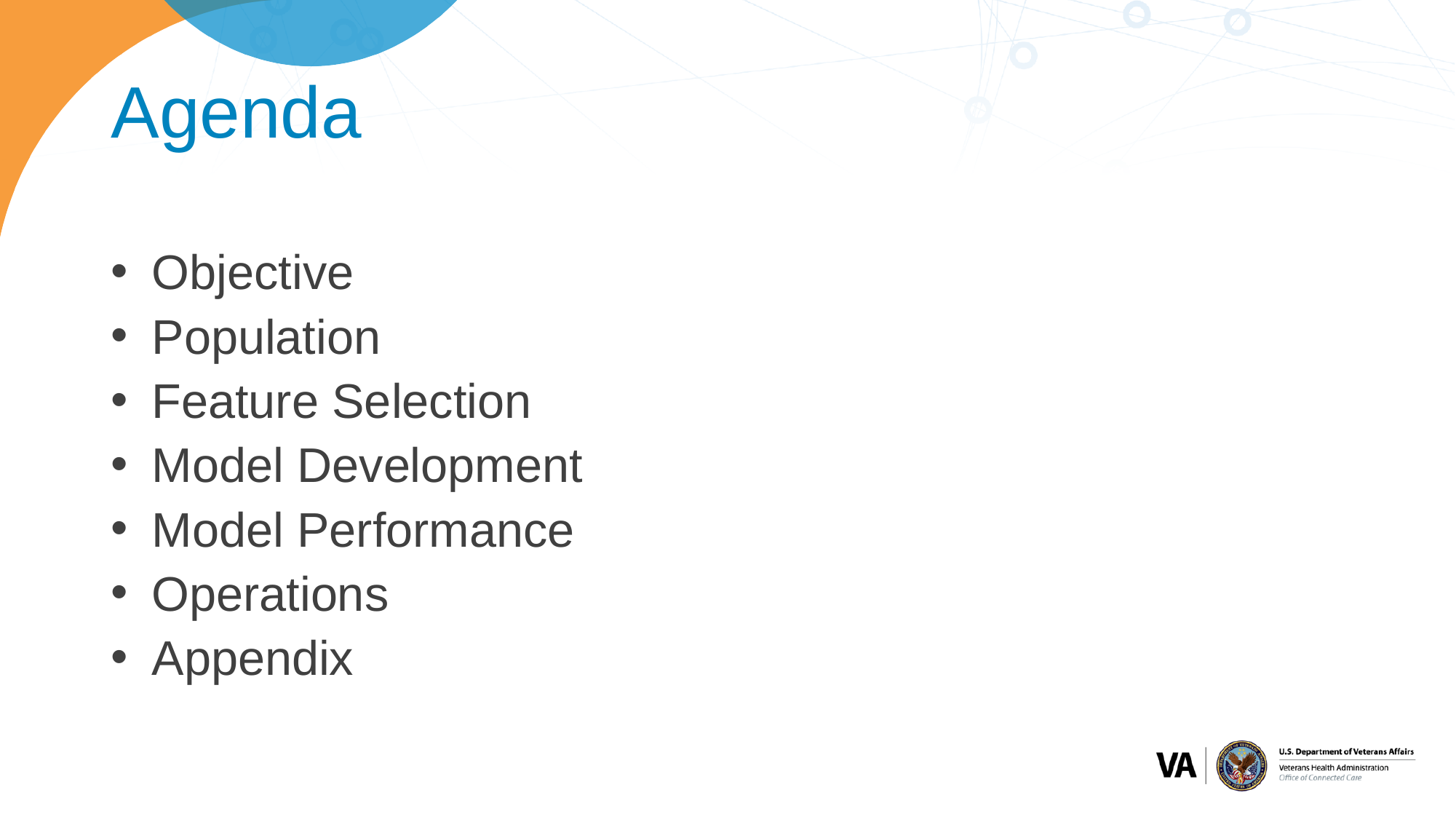

# Agenda
Objective
Population
Feature Selection
Model Development
Model Performance
Operations
Appendix